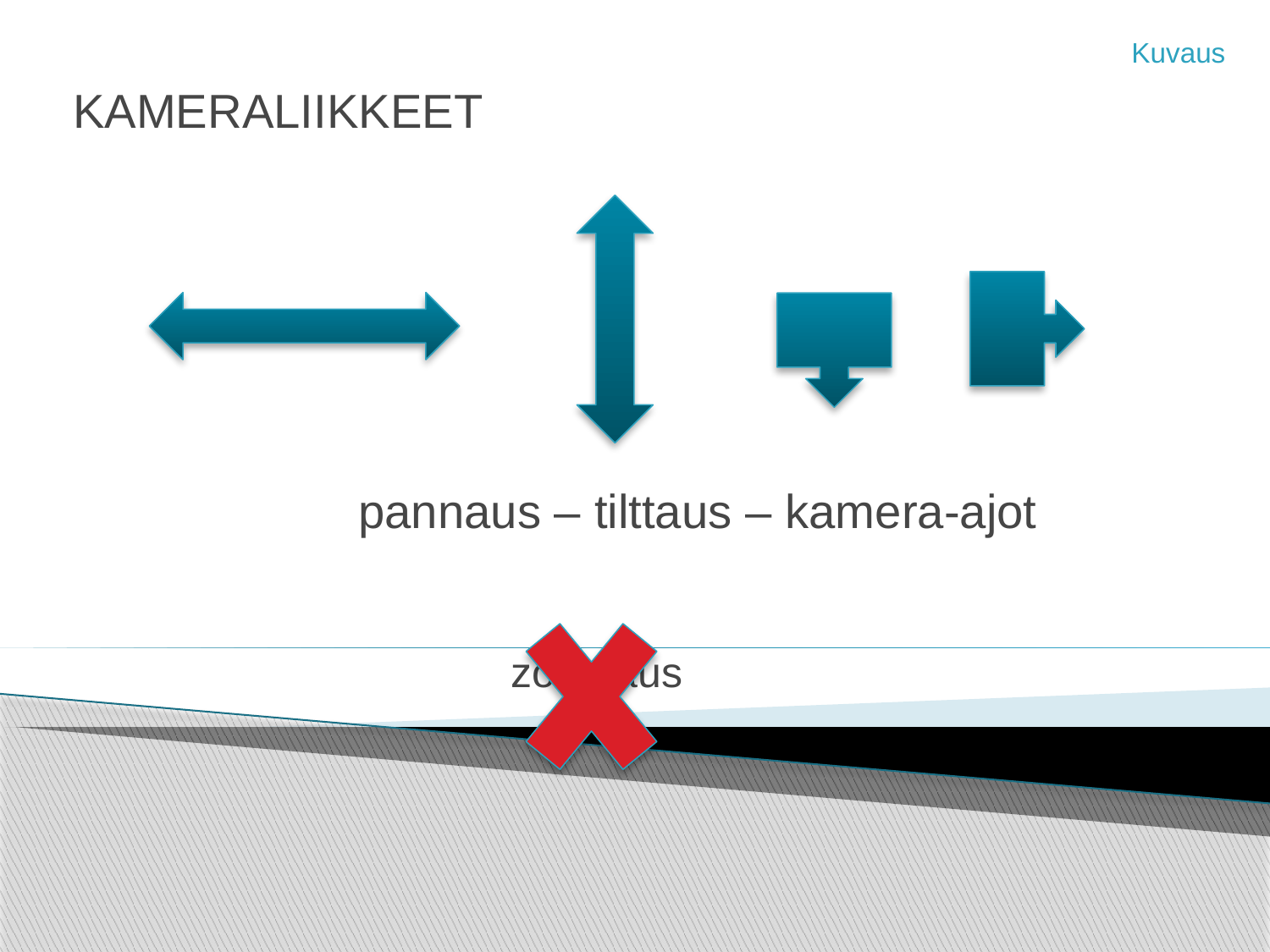

Kuvaus
KAMERALIIKKEET

pannaus – tilttaus – kamera-ajot

zoomaus